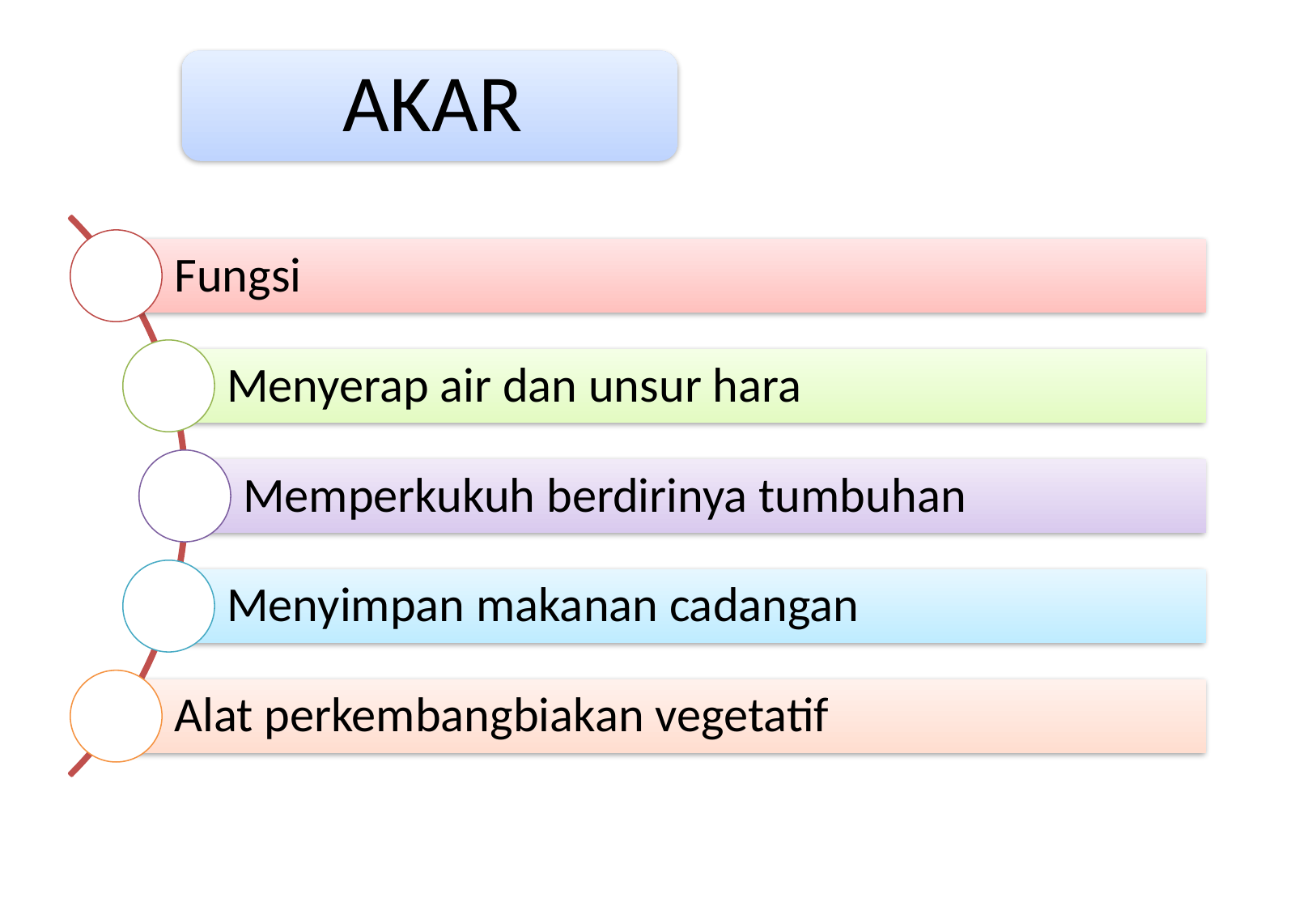

AKAR

Fungsi

Menyerap air dan unsur hara

Memperkukuh berdirinya tumbuhan

Menyimpan makanan cadangan

Alat perkembangbiakan vegetatif